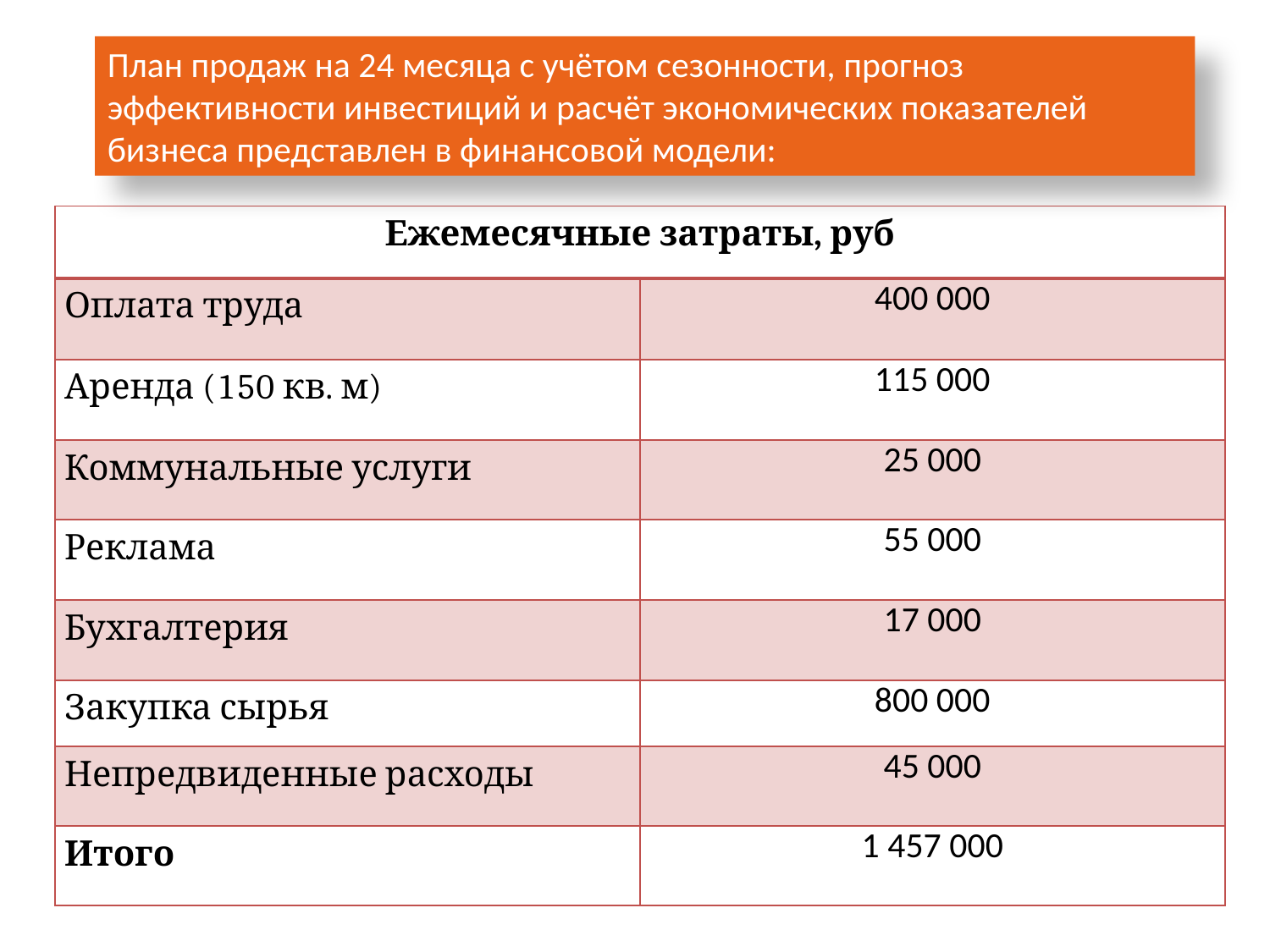

План продаж на 24 месяца с учётом сезонности, прогноз эффективности инвестиций и расчёт экономических показателей бизнеса представлен в финансовой модели:
| Ежемесячные затраты, руб |  |
| --- | --- |
| Оплата труда | 400 000 |
| Аренда (150 кв. м) | 115 000 |
| Коммунальные услуги | 25 000 |
| Реклама | 55 000 |
| Бухгалтерия | 17 000 |
| Закупка сырья | 800 000 |
| Непредвиденные расходы | 45 000 |
| Итого | 1 457 000 |